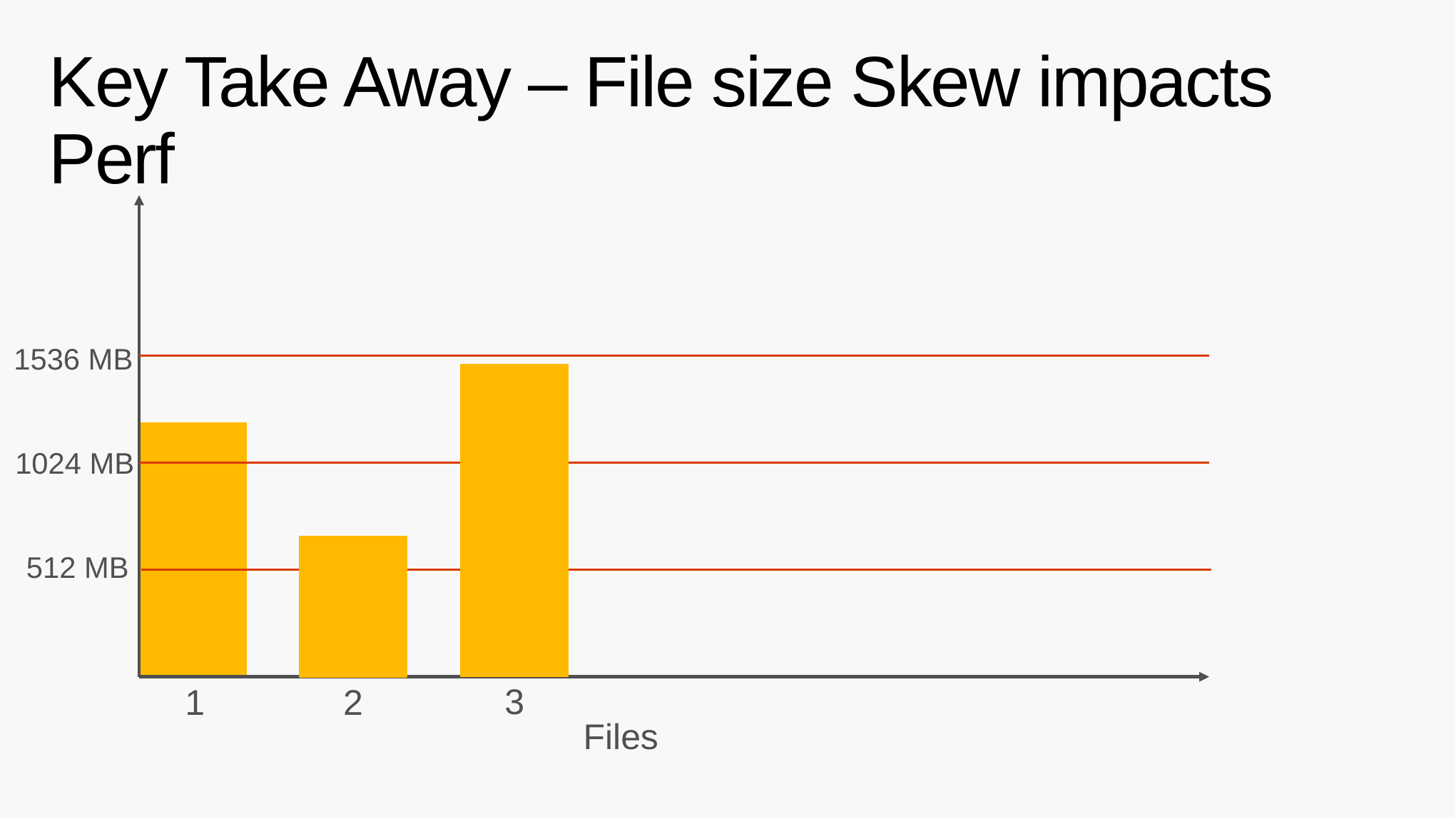

# Key Take Away – File size Skew impacts Perf
1536 MB

1024 MB
512 MB

3
1
2
Files